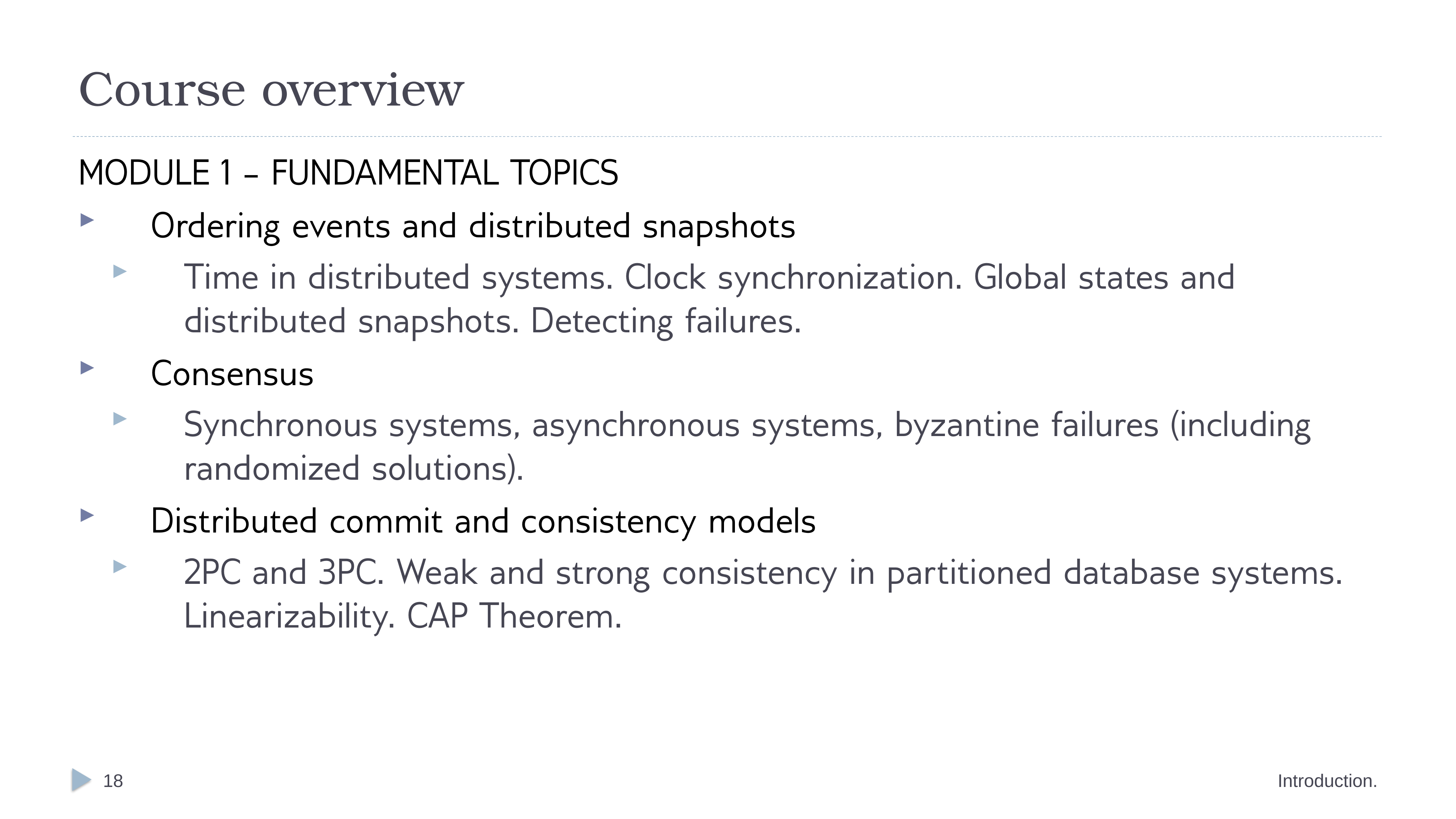

# Course overview
MODULE 1 – FUNDAMENTAL TOPICS
Ordering events and distributed snapshots
Time in distributed systems. Clock synchronization. Global states and distributed snapshots. Detecting failures.
Consensus
Synchronous systems, asynchronous systems, byzantine failures (including randomized solutions).
Distributed commit and consistency models
2PC and 3PC. Weak and strong consistency in partitioned database systems. Linearizability. CAP Theorem.

18
Introduction.